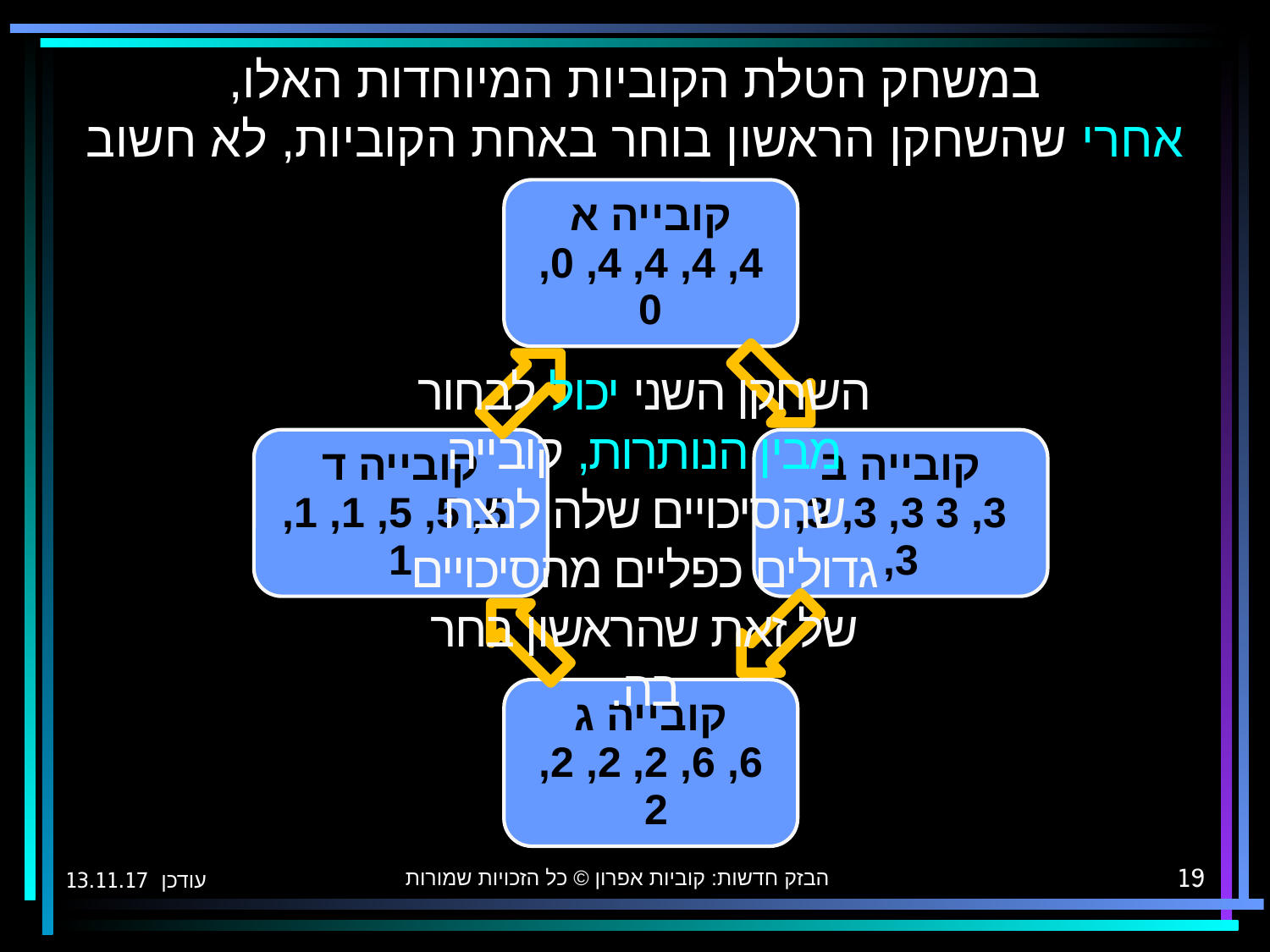

# במשחק הטלת הקוביות המיוחדות האלו, אחרי שהשחקן הראשון בוחר באחת הקוביות, לא חשוב איזו

קובייה ד
קובייה ב
קובייה ג
השחקן השני יכול לבחור מבין הנותרות, קובייה שהסיכויים שלה לנצח גדולים כפליים מהסיכויים של זאת שהראשון בחר בה.
הבזק חדשות: קוביות אפרון © כל הזכויות שמורות
13.11.17  עודכן
19